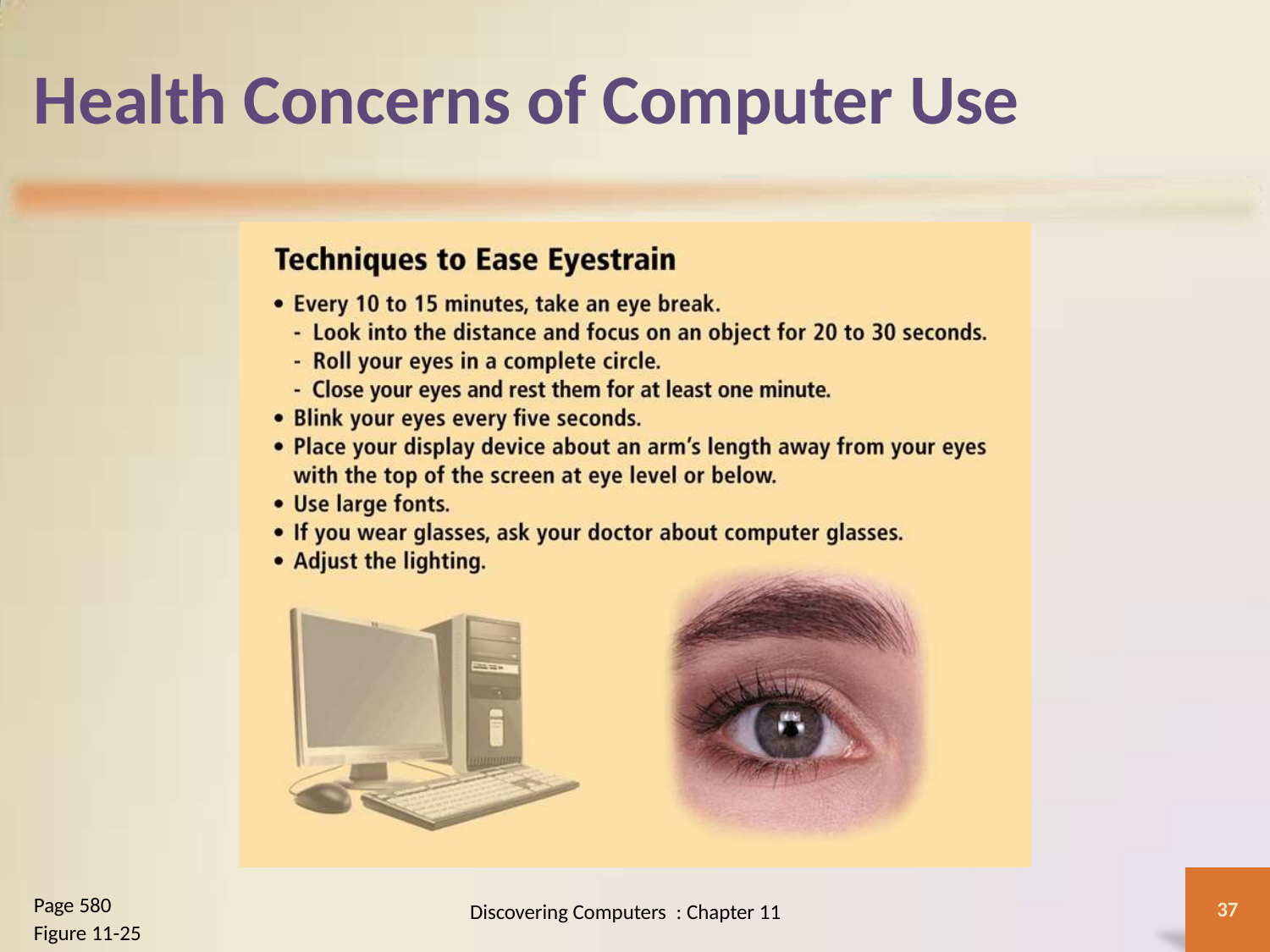

# Health Concerns of Computer Use

Page 580
Figure 11-25
37
Discovering Computers  : Chapter 11